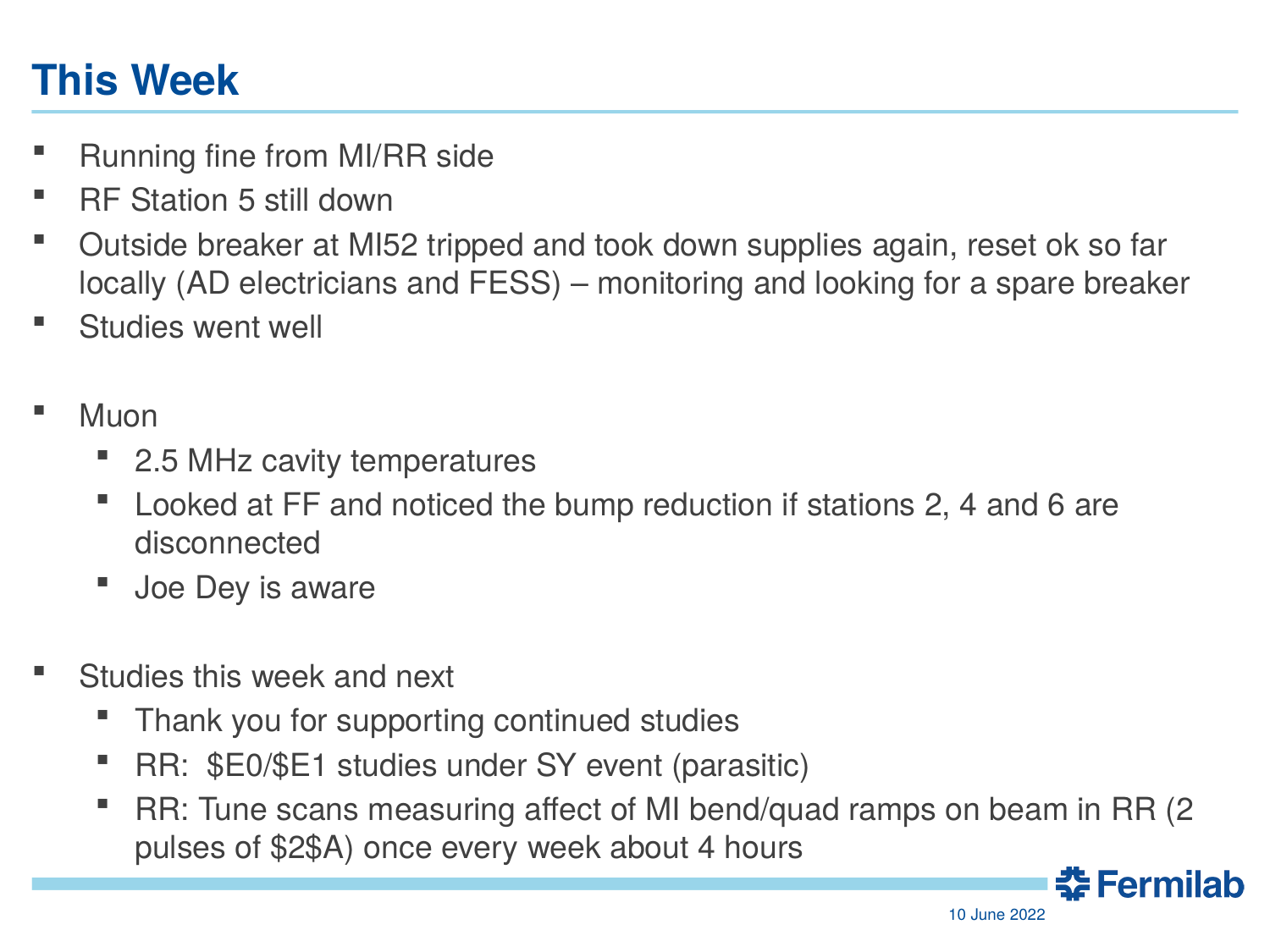

# This Week
Running fine from MI/RR side
RF Station 5 still down
Outside breaker at MI52 tripped and took down supplies again, reset ok so far locally (AD electricians and FESS) – monitoring and looking for a spare breaker
Studies went well

Muon
2.5 MHz cavity temperatures
Looked at FF and noticed the bump reduction if stations 2, 4 and 6 are disconnected
Joe Dey is aware

Studies this week and next
Thank you for supporting continued studies
RR:  $E0/$E1 studies under SY event (parasitic)
RR: Tune scans measuring affect of MI bend/quad ramps on beam in RR (2 pulses of $2$A) once every week about 4 hours

10 June 2022